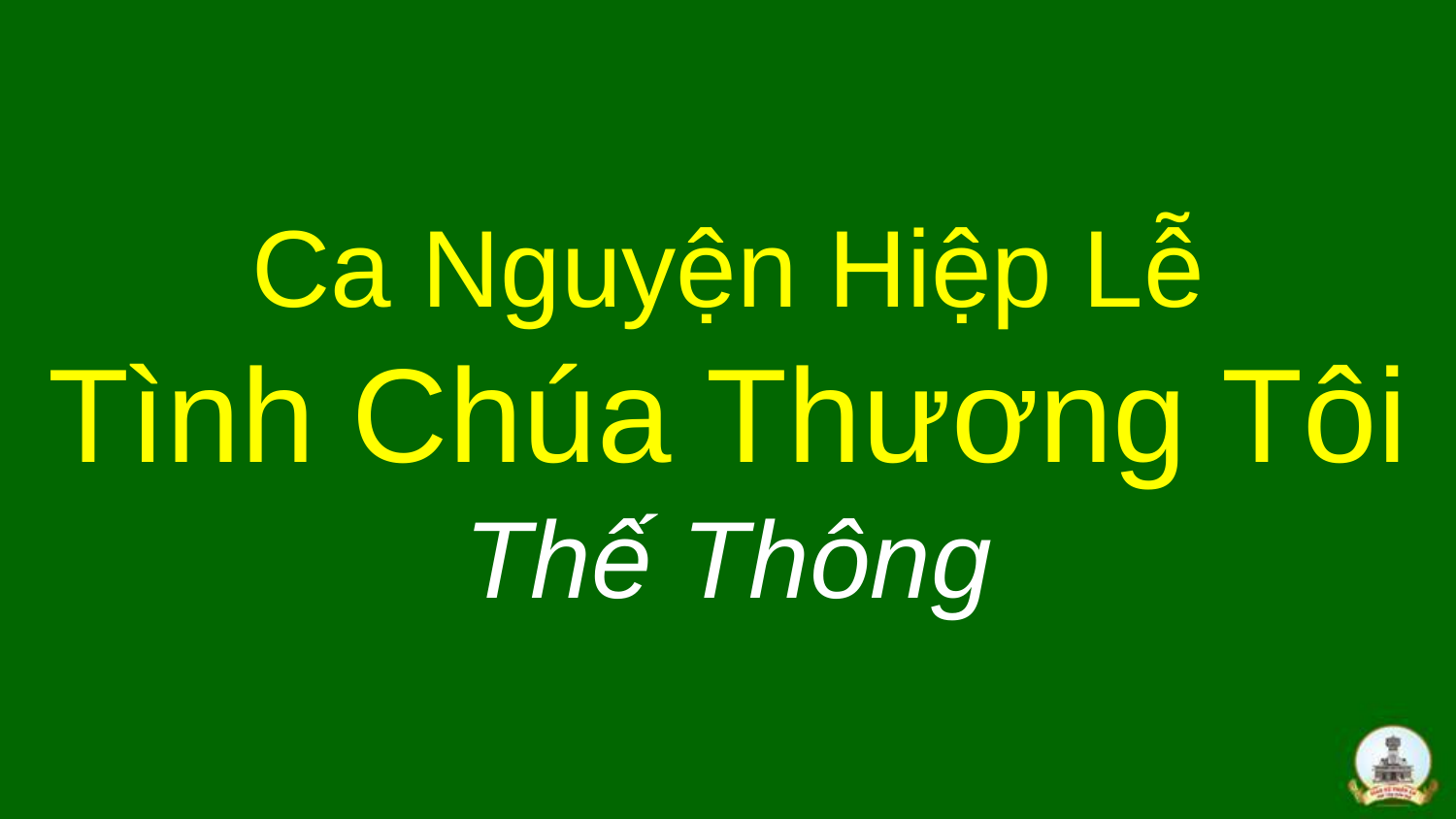

# Ca Nguyện Hiệp Lễ Tình Chúa Thương Tôi Thế Thông